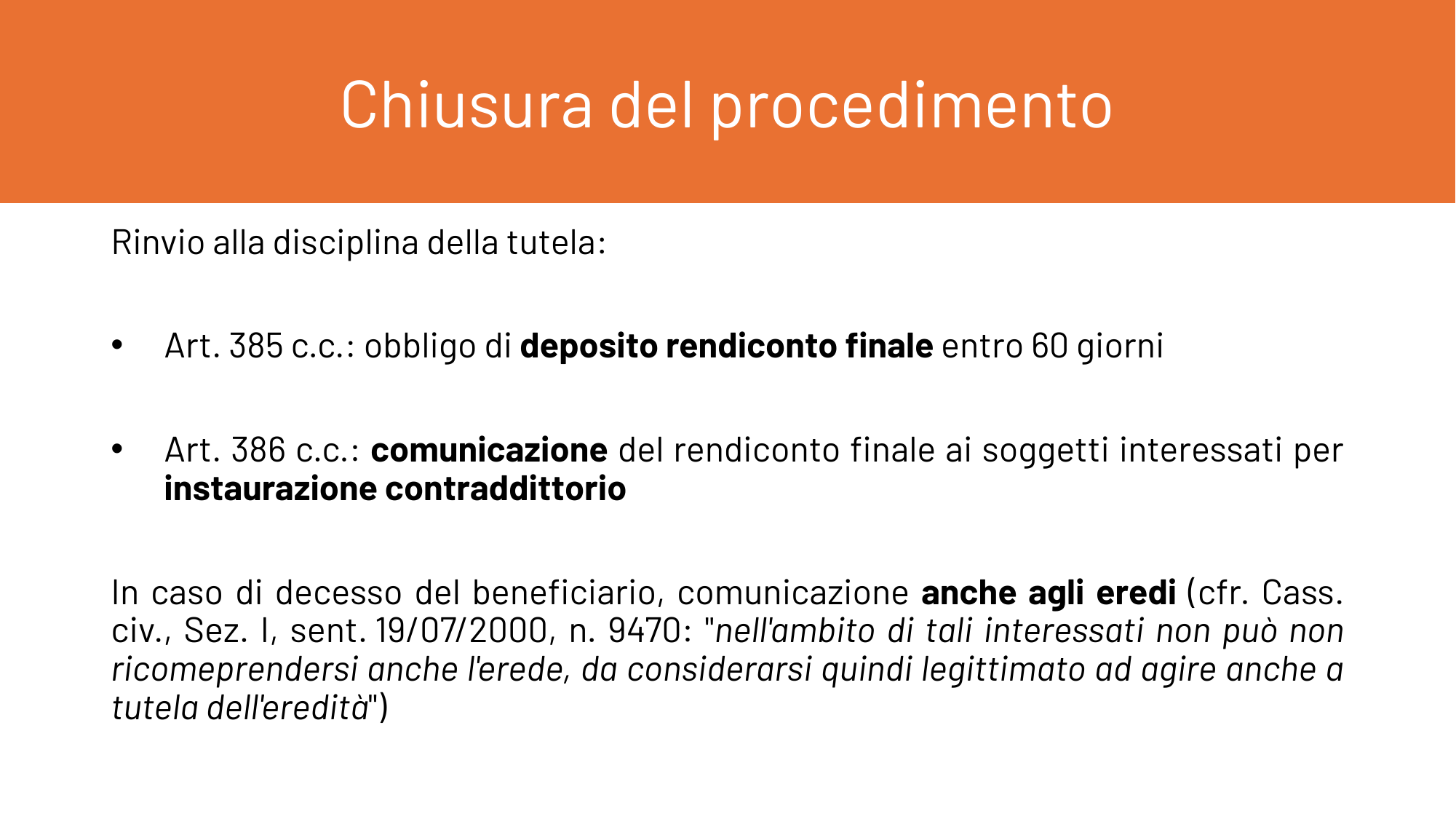

Chiusura del procedimento
#
Rinvio alla disciplina della tutela:

Art. 385 c.c.: obbligo di deposito rendiconto finale entro 60 giorni

Art. 386 c.c.: comunicazione del rendiconto finale ai soggetti interessati per instaurazione contraddittorio

In caso di decesso del beneficiario, comunicazione anche agli eredi (cfr. Cass. civ., Sez. I, sent. 19/07/2000, n. 9470: "nell'ambito di tali interessati non può non ricomeprendersi anche l'erede, da considerarsi quindi legittimato ad agire anche a tutela dell'eredità")